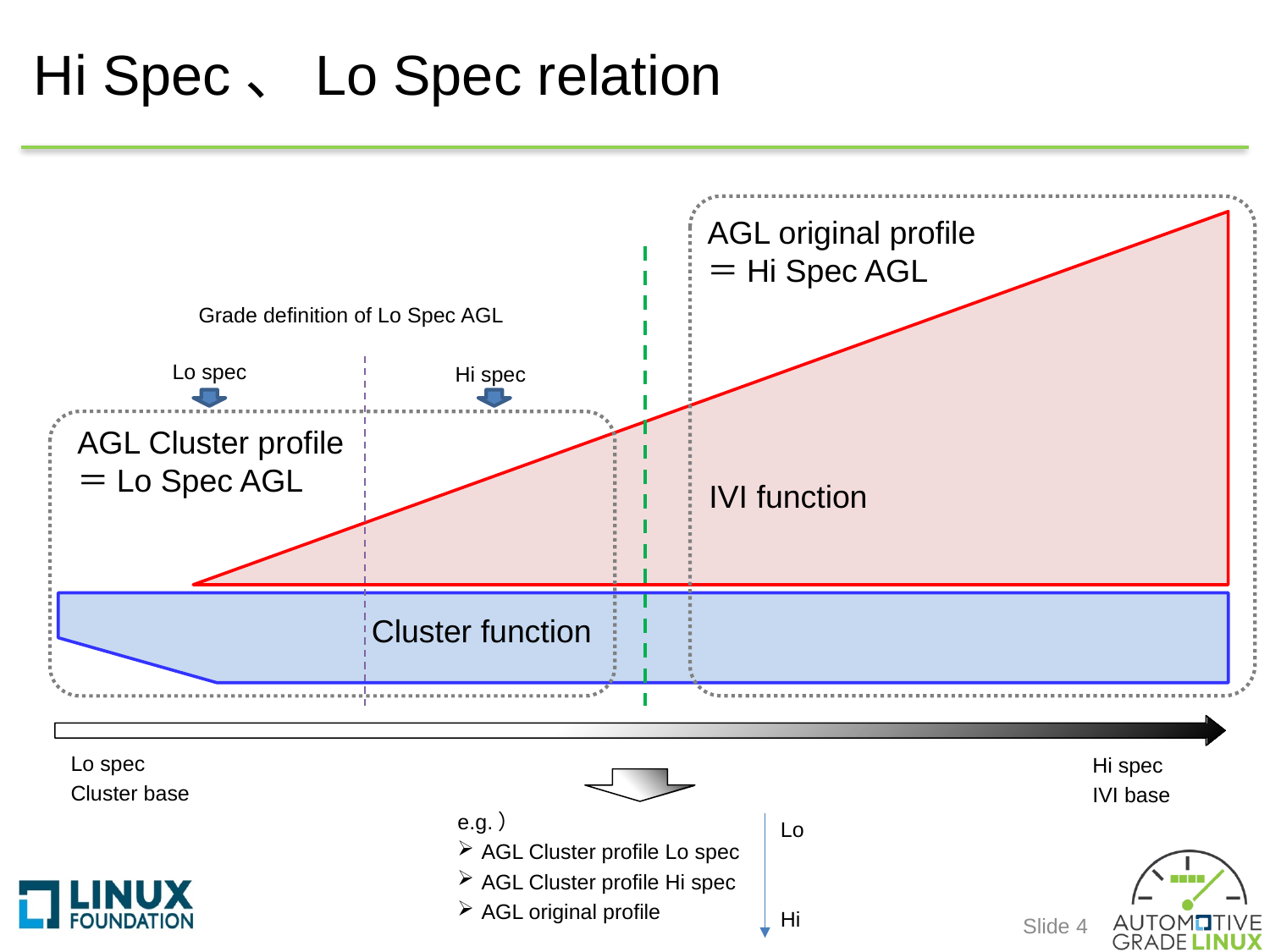

# Hi Spec、Lo Spec relation

AGL original profile
＝Hi Spec AGL

Grade definition of Lo Spec AGL
Lo spec
Hi spec

AGL Cluster profile
＝Lo Spec AGL
IVI function

Cluster function

Lo spec
Cluster base
Hi spec
IVI base

e.g.）
AGL Cluster profile Lo spec
AGL Cluster profile Hi spec
AGL original profile
Lo

Hi
Slide 4